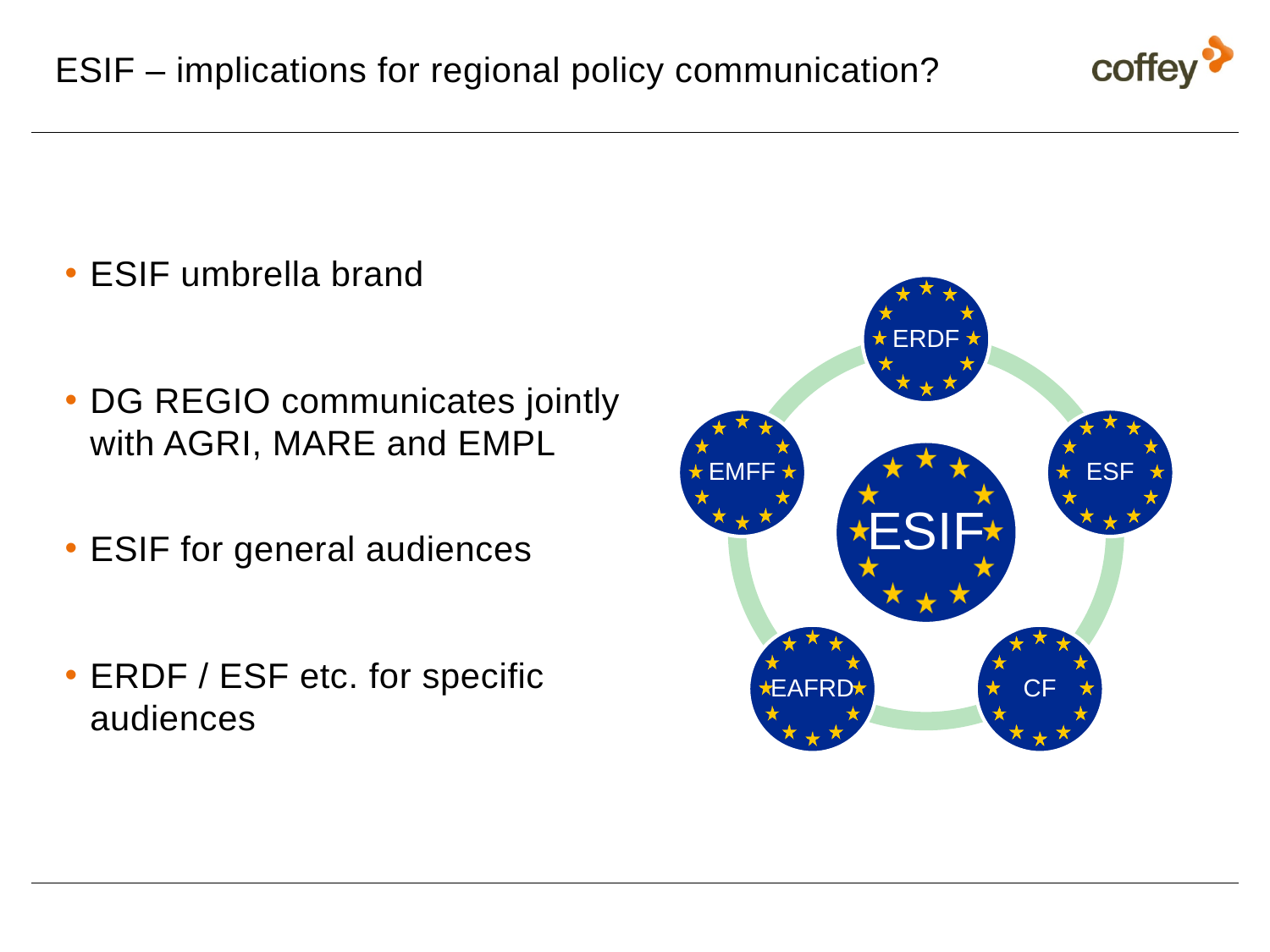

# ESIF – implications for regional policy communication?
ESIF umbrella brand

DG REGIO communicates jointly with AGRI, MARE and EMPL
ESIF for general audiences

ERDF / ESF etc. for specific audiences
ESIF
ERDF
ESF
CF
EAFRD
EMFF